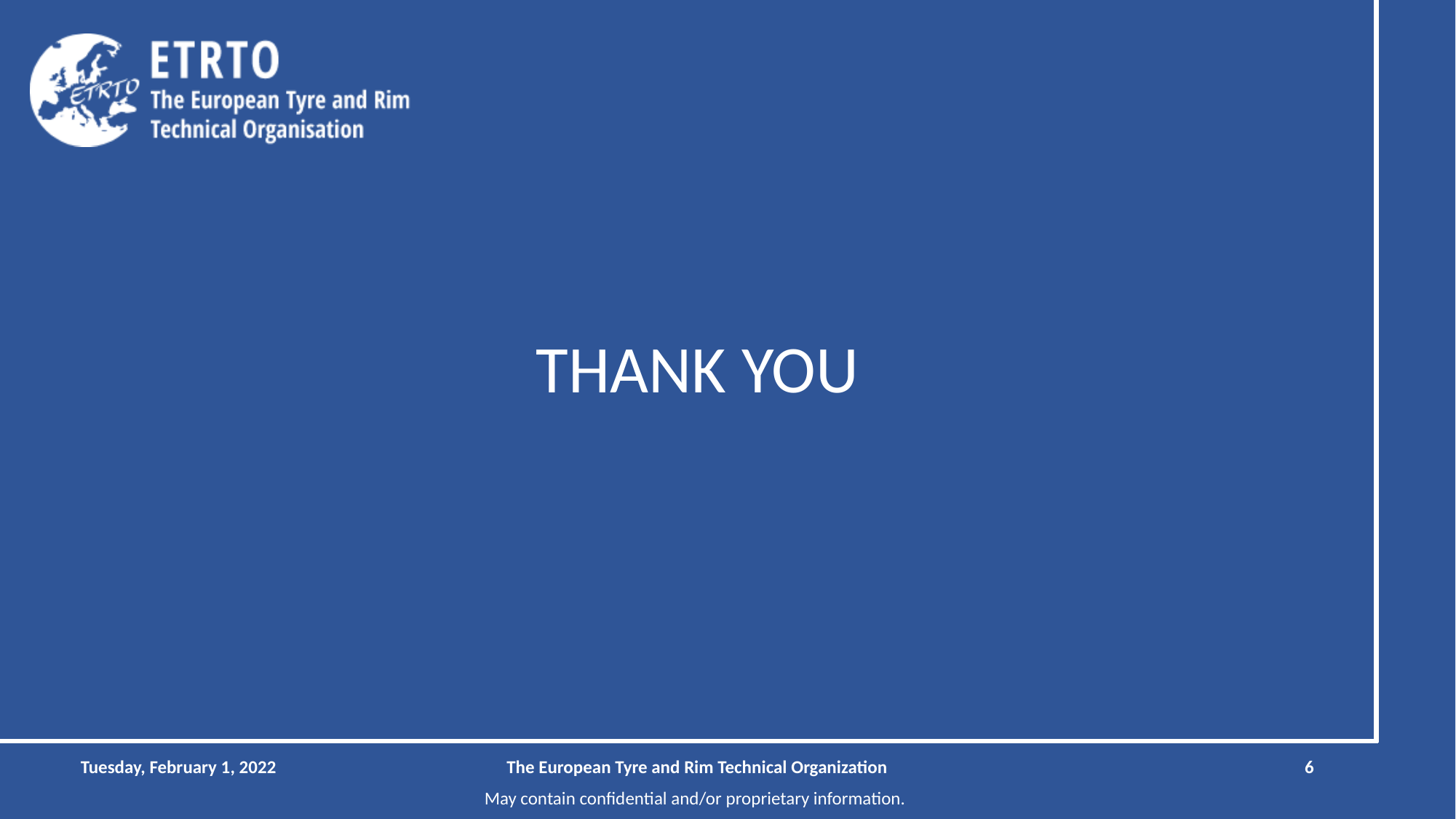

# THANK YOU
Tuesday, February 1, 2022
The European Tyre and Rim Technical Organization
6